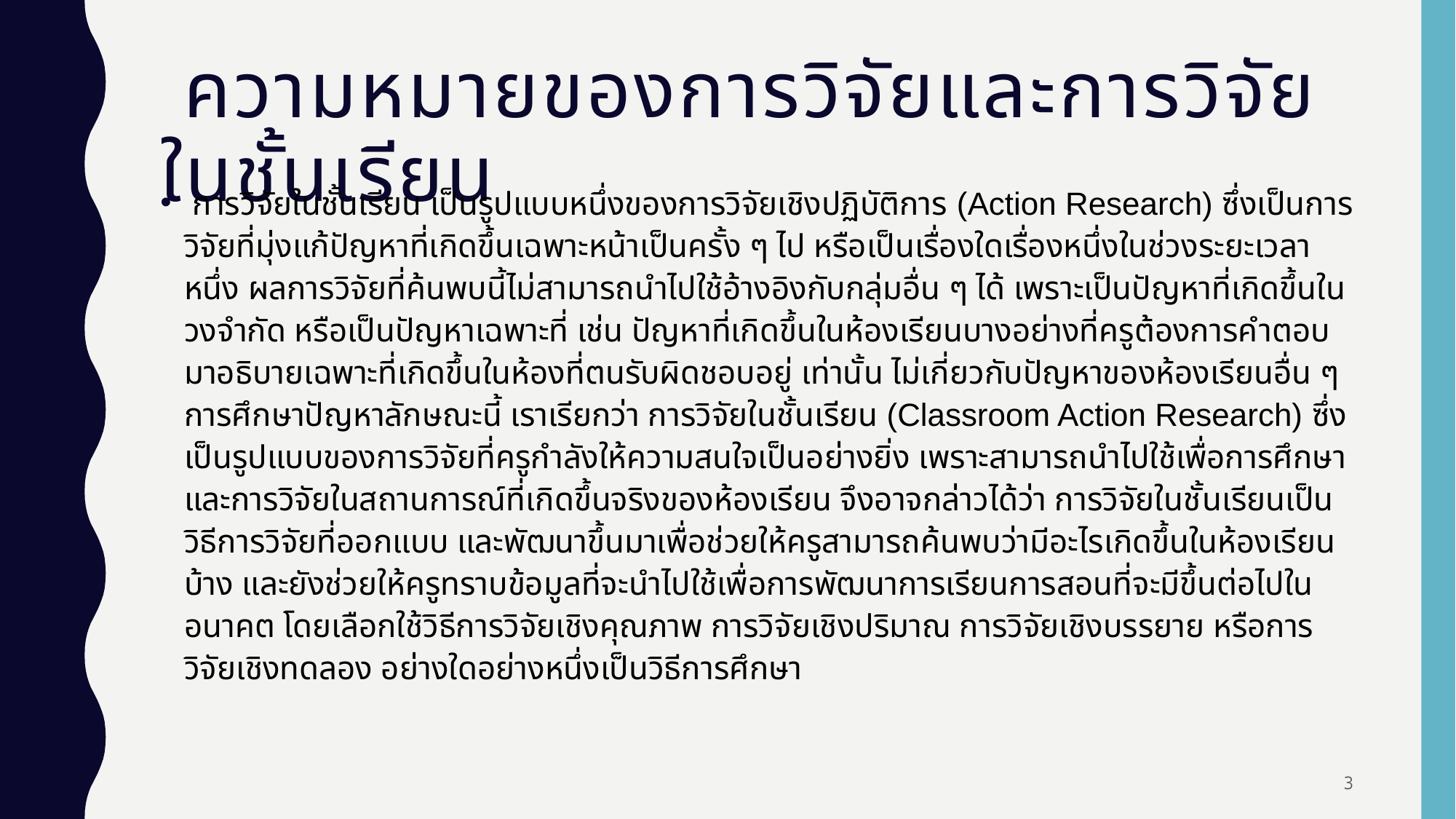

# ความหมายของการวิจัยและการวิจัยในชั้นเรียน
 การวิจัยในชั้นเรียน เป็นรูปแบบหนึ่งของการวิจัยเชิงปฏิบัติการ (Action Research) ซึ่งเป็นการวิจัยที่มุ่งแก้ปัญหาที่เกิดขึ้นเฉพาะหน้าเป็นครั้ง ๆ ไป หรือเป็นเรื่องใดเรื่องหนึ่งในช่วงระยะเวลาหนึ่ง ผลการวิจัยที่ค้นพบนี้ไม่สามารถนำไปใช้อ้างอิงกับกลุ่มอื่น ๆ ได้ เพราะเป็นปัญหาที่เกิดขึ้นในวงจำกัด หรือเป็นปัญหาเฉพาะที่ เช่น ปัญหาที่เกิดขึ้นในห้องเรียนบางอย่างที่ครูต้องการคำตอบมาอธิบายเฉพาะที่เกิดขึ้นในห้องที่ตนรับผิดชอบอยู่ เท่านั้น ไม่เกี่ยวกับปัญหาของห้องเรียนอื่น ๆ การศึกษาปัญหาลักษณะนี้ เราเรียกว่า การวิจัยในชั้นเรียน (Classroom Action Research) ซึ่งเป็นรูปแบบของการวิจัยที่ครูกำลังให้ความสนใจเป็นอย่างยิ่ง เพราะสามารถนำไปใช้เพื่อการศึกษา และการวิจัยในสถานการณ์ที่เกิดขึ้นจริงของห้องเรียน จึงอาจกล่าวได้ว่า การวิจัยในชั้นเรียนเป็นวิธีการวิจัยที่ออกแบบ และพัฒนาขึ้นมาเพื่อช่วยให้ครูสามารถค้นพบว่ามีอะไรเกิดขึ้นในห้องเรียนบ้าง และยังช่วยให้ครูทราบข้อมูลที่จะนำไปใช้เพื่อการพัฒนาการเรียนการสอนที่จะมีขึ้นต่อไปในอนาคต โดยเลือกใช้วิธีการวิจัยเชิงคุณภาพ การวิจัยเชิงปริมาณ การวิจัยเชิงบรรยาย หรือการวิจัยเชิงทดลอง อย่างใดอย่างหนึ่งเป็นวิธีการศึกษา
3